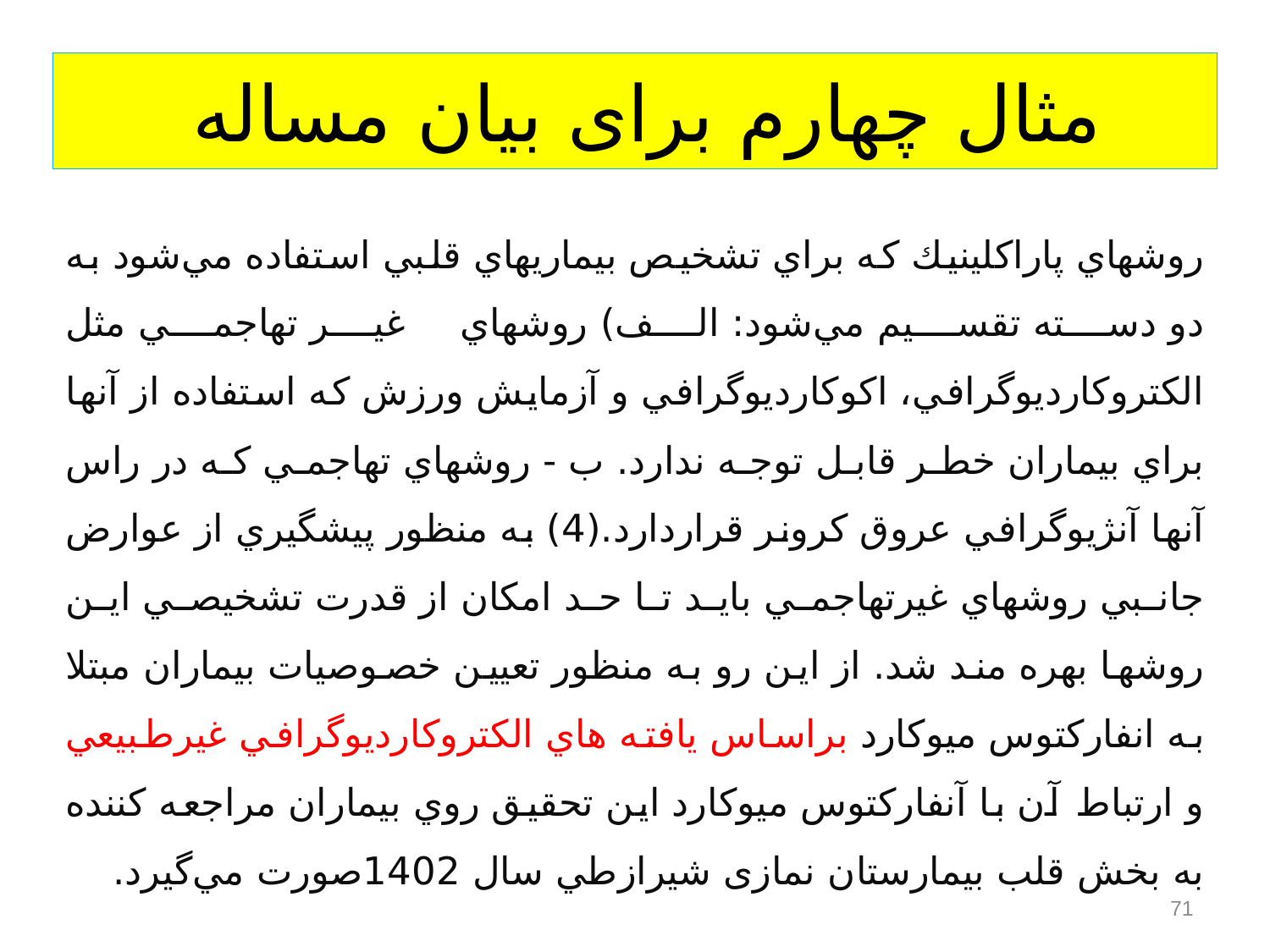

# مثال چهارم برای بیان مساله
روشهاي پاراكلينيك كه براي تشخيص بيماريهاي قلبي استفاده مي‌شود به دو دسته تقسيم مي‌شود: الف) روشهاي غیر تهاجمي مثل الكتروكارديوگرافي، اكوكارديوگرافي و آزمايش ورزش كه استفاده از آنها براي بيماران خطر قابل توجه ندارد. ب - روشهاي تهاجمي كه در راس آنها آنژيوگرافي عروق كرونر قراردارد.(4) به منظور پيشگيري از عوارض جانبي روشهاي غيرتهاجمي بايد تا حد امكان از قدرت تشخيصي اين روشها بهره مند شد. از اين رو به منظور تعيين خصوصيات بيماران مبتلا به انفاركتوس ميوكارد براساس يافته هاي الكتروكارديوگرافي غيرطبيعي و ارتباط آن با آنفاركتوس ميوكارد اين تحقيق روي بيماران مراجعه كننده به بخش قلب بيمارستان نمازی شیرازطي سال 1402صورت مي‌گيرد.

71